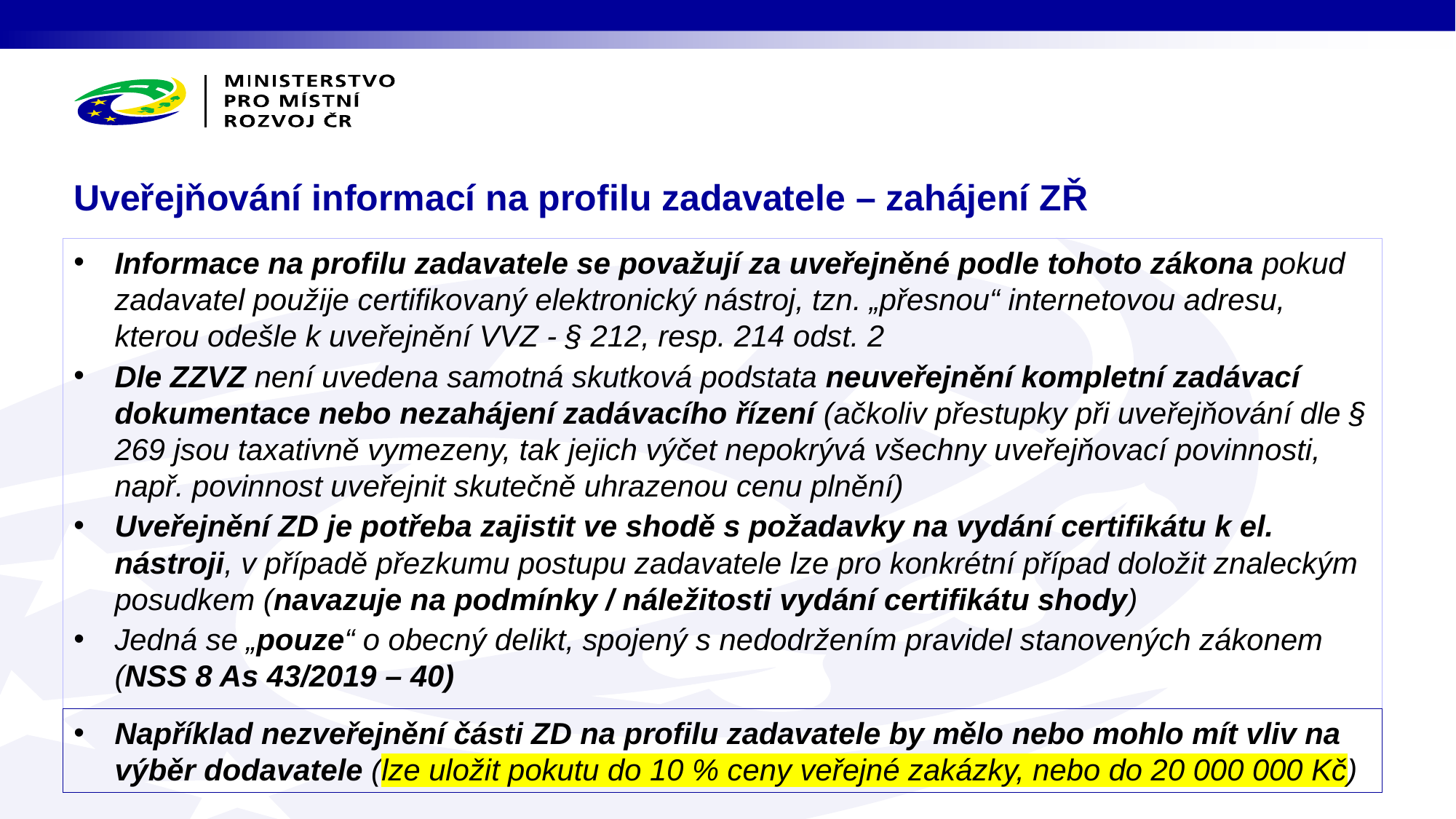

# Uveřejňování informací na profilu zadavatele – zahájení ZŘ
Informace na profilu zadavatele se považují za uveřejněné podle tohoto zákona pokud zadavatel použije certifikovaný elektronický nástroj, tzn. „přesnou“ internetovou adresu, kterou odešle k uveřejnění VVZ - § 212, resp. 214 odst. 2
Dle ZZVZ není uvedena samotná skutková podstata neuveřejnění kompletní zadávací dokumentace nebo nezahájení zadávacího řízení (ačkoliv přestupky při uveřejňování dle § 269 jsou taxativně vymezeny, tak jejich výčet nepokrývá všechny uveřejňovací povinnosti, např. povinnost uveřejnit skutečně uhrazenou cenu plnění)
Uveřejnění ZD je potřeba zajistit ve shodě s požadavky na vydání certifikátu k el. nástroji, v případě přezkumu postupu zadavatele lze pro konkrétní případ doložit znaleckým posudkem (navazuje na podmínky / náležitosti vydání certifikátu shody)
Jedná se „pouze“ o obecný delikt, spojený s nedodržením pravidel stanovených zákonem (NSS 8 As 43/2019 – 40)

Například nezveřejnění části ZD na profilu zadavatele by mělo nebo mohlo mít vliv na výběr dodavatele (lze uložit pokutu do 10 % ceny veřejné zakázky, nebo do 20 000 000 Kč)